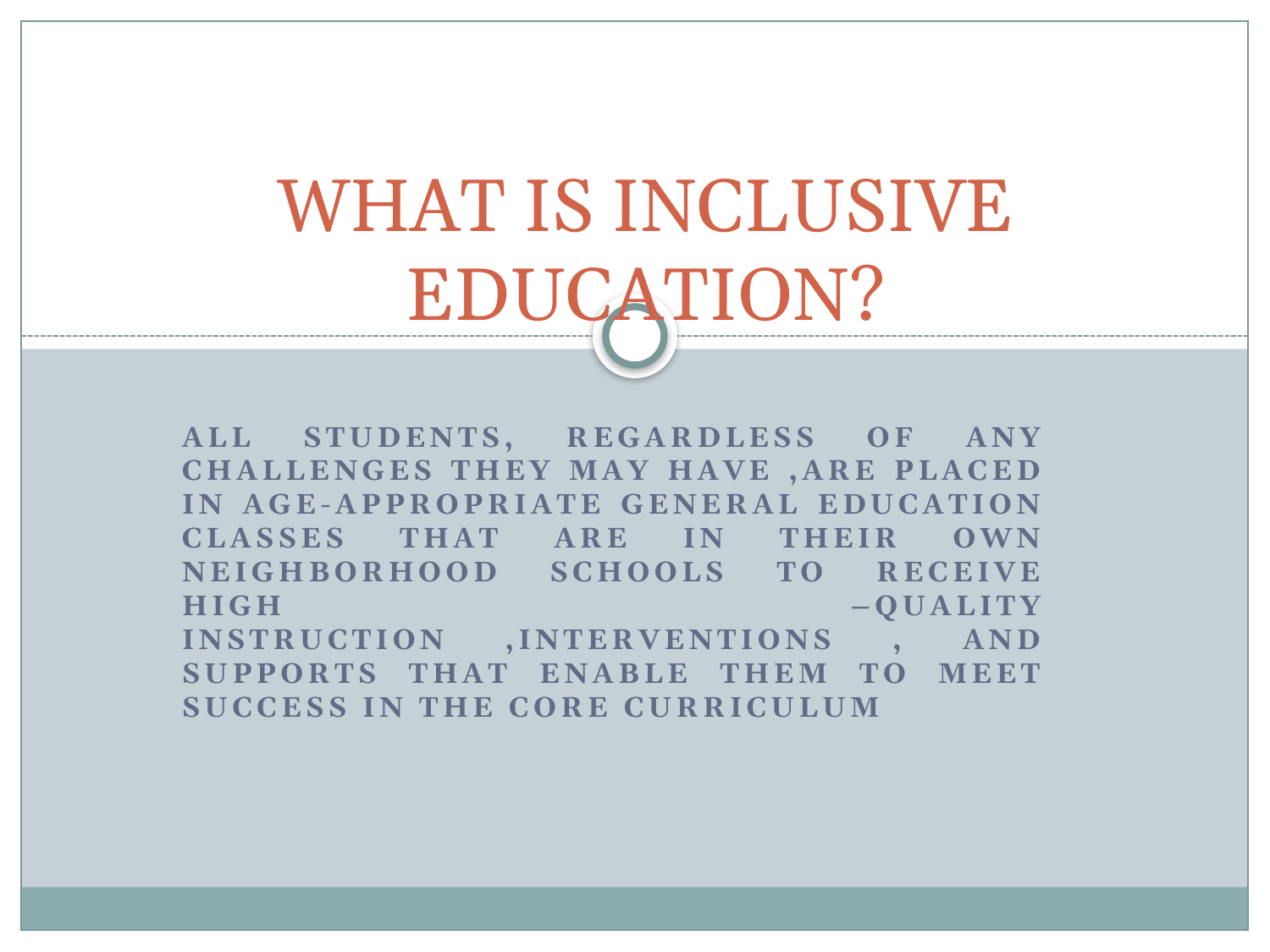

# WHAT IS INCLUSIVE EDUCATION?
All students, regardless of any challenges they may have ,are placed in age-appropriate general education classes that are in their own neighborhood schools to receive high –quality instruction ,interventions , and supports that enable them to meet success in the core curriculum